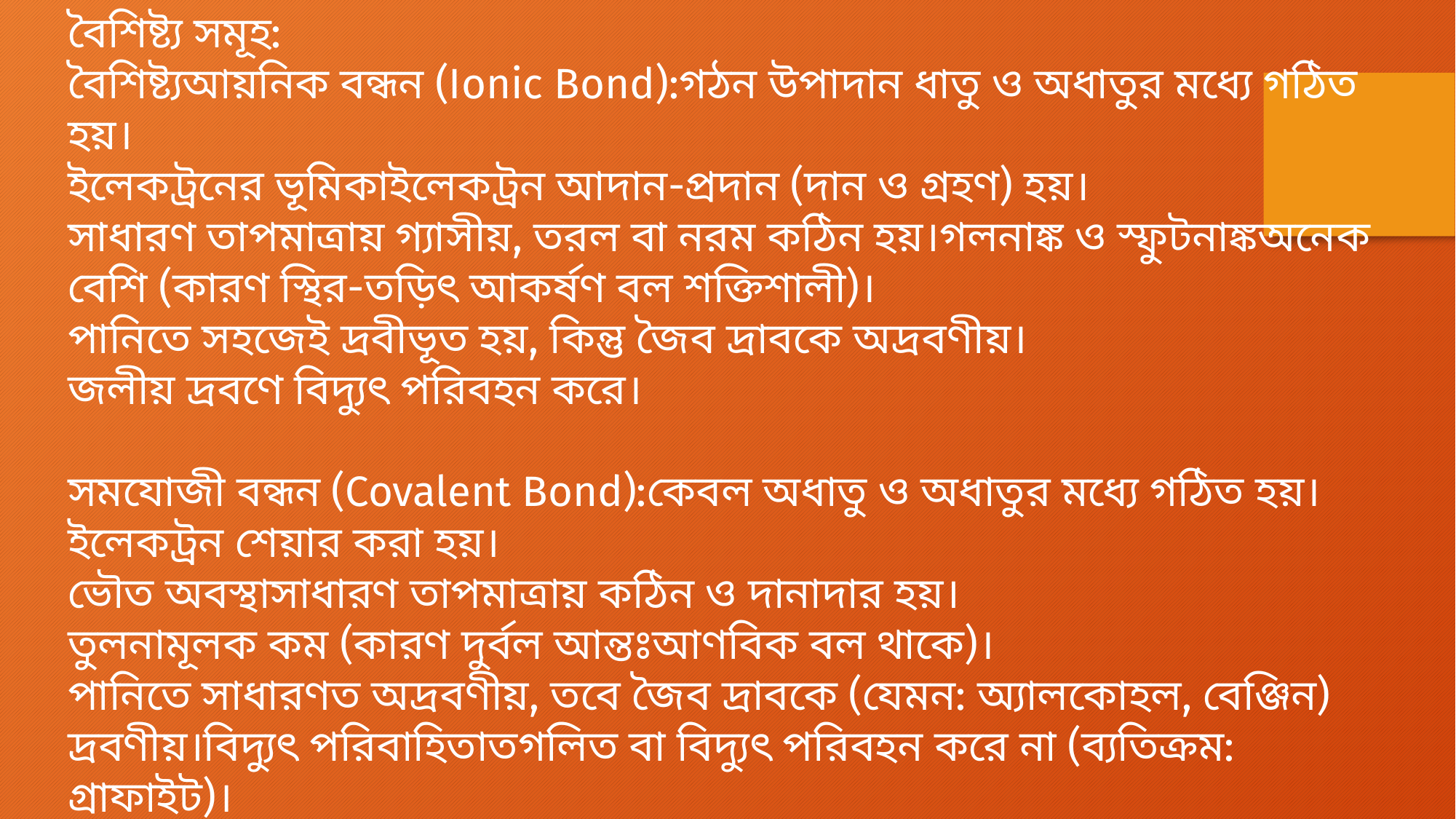

বৈশিষ্ট্য সমূহ:
বৈশিষ্ট্যআয়নিক বন্ধন (Ionic Bond):গঠন উপাদান ধাতু ও অধাতুর মধ্যে গঠিত হয়।
ইলেকট্রনের ভূমিকাইলেকট্রন আদান-প্রদান (দান ও গ্রহণ) হয়।
সাধারণ তাপমাত্রায় গ্যাসীয়, তরল বা নরম কঠিন হয়।গলনাঙ্ক ও স্ফুটনাঙ্কঅনেক বেশি (কারণ স্থির-তড়িৎ আকর্ষণ বল শক্তিশালী)।
পানিতে সহজেই দ্রবীভূত হয়, কিন্তু জৈব দ্রাবকে অদ্রবণীয়।
জলীয় দ্রবণে বিদ্যুৎ পরিবহন করে।
সমযোজী বন্ধন (Covalent Bond):কেবল অধাতু ও অধাতুর মধ্যে গঠিত হয়।
ইলেকট্রন শেয়ার করা হয়।
ভৌত অবস্থাসাধারণ তাপমাত্রায় কঠিন ও দানাদার হয়।
তুলনামূলক কম (কারণ দুর্বল আন্তঃআণবিক বল থাকে)।
পানিতে সাধারণত অদ্রবণীয়, তবে জৈব দ্রাবকে (যেমন: অ্যালকোহল, বেঞ্জিন) দ্রবণীয়।বিদ্যুৎ পরিবাহিতাতগলিত বা বিদ্যুৎ পরিবহন করে না (ব্যতিক্রম: গ্রাফাইট)।